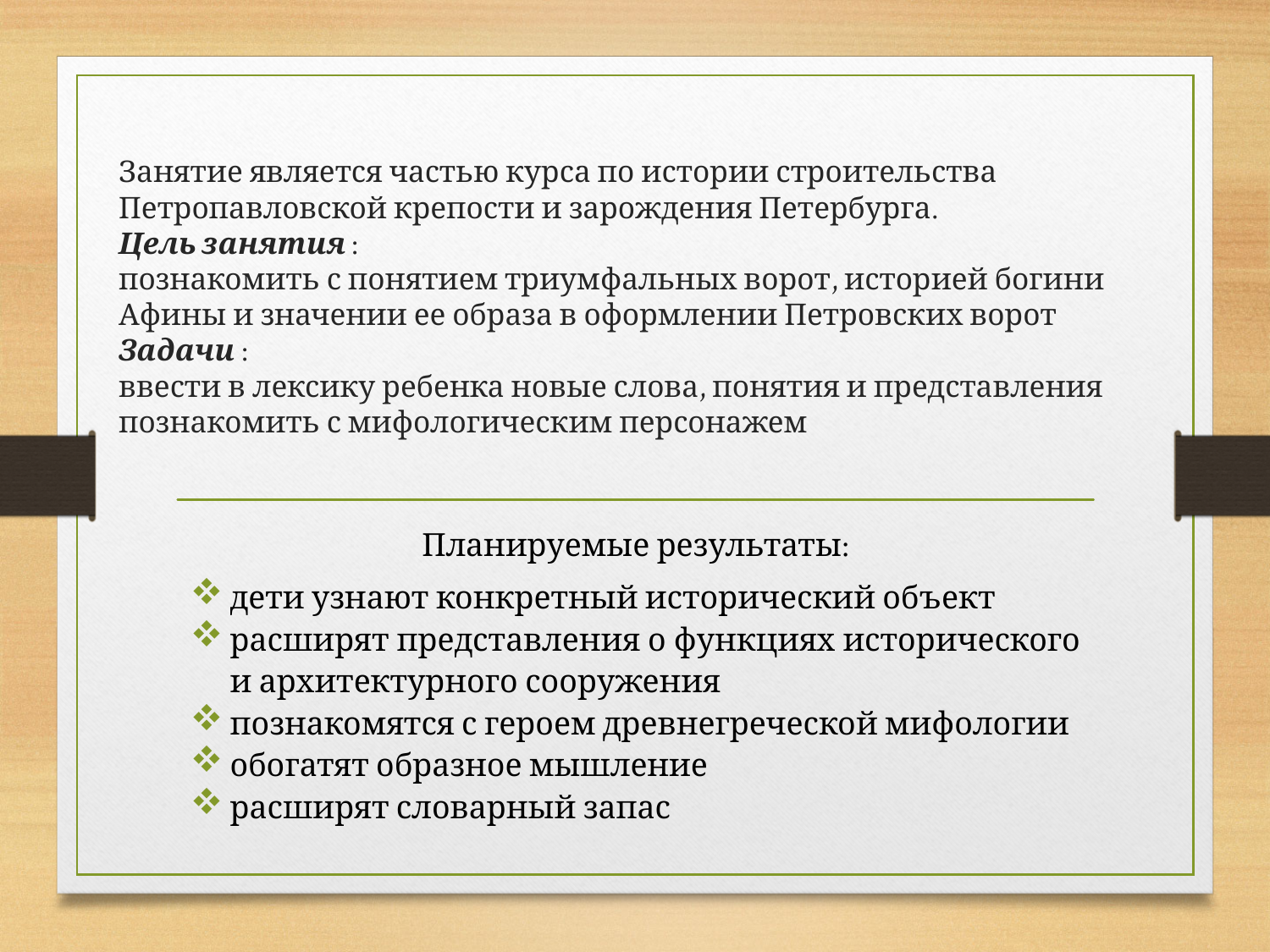

# Занятие является частью курса по истории строительства Петропавловской крепости и зарождения Петербурга. Цель занятия : познакомить с понятием триумфальных ворот, историей богини Афины и значении ее образа в оформлении Петровских ворот Задачи : ввести в лексику ребенка новые слова, понятия и представления познакомить с мифологическим персонажем
Планируемые результаты:
дети узнают конкретный исторический объект
расширят представления о функциях исторического и архитектурного сооружения
познакомятся с героем древнегреческой мифологии
обогатят образное мышление
расширят словарный запас